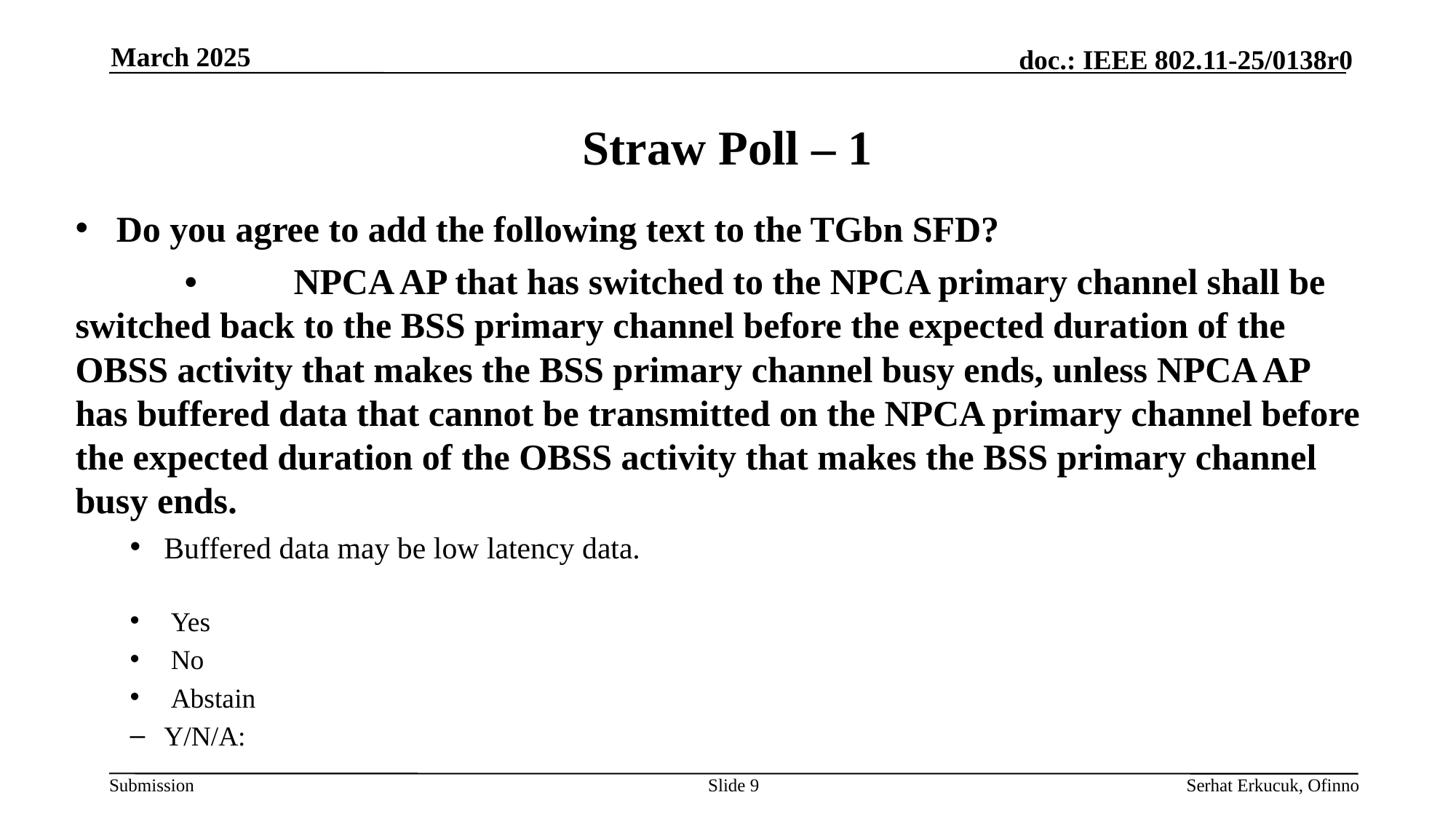

March 2025
# Straw Poll – 1
Do you agree to add the following text to the TGbn SFD?
	•	NPCA AP that has switched to the NPCA primary channel shall be switched back to the BSS primary channel before the expected duration of the OBSS activity that makes the BSS primary channel busy ends, unless NPCA AP has buffered data that cannot be transmitted on the NPCA primary channel before the expected duration of the OBSS activity that makes the BSS primary channel busy ends.
Buffered data may be low latency data.

Yes
No
Abstain
Y/N/A:

Slide 9
Serhat Erkucuk, Ofinno